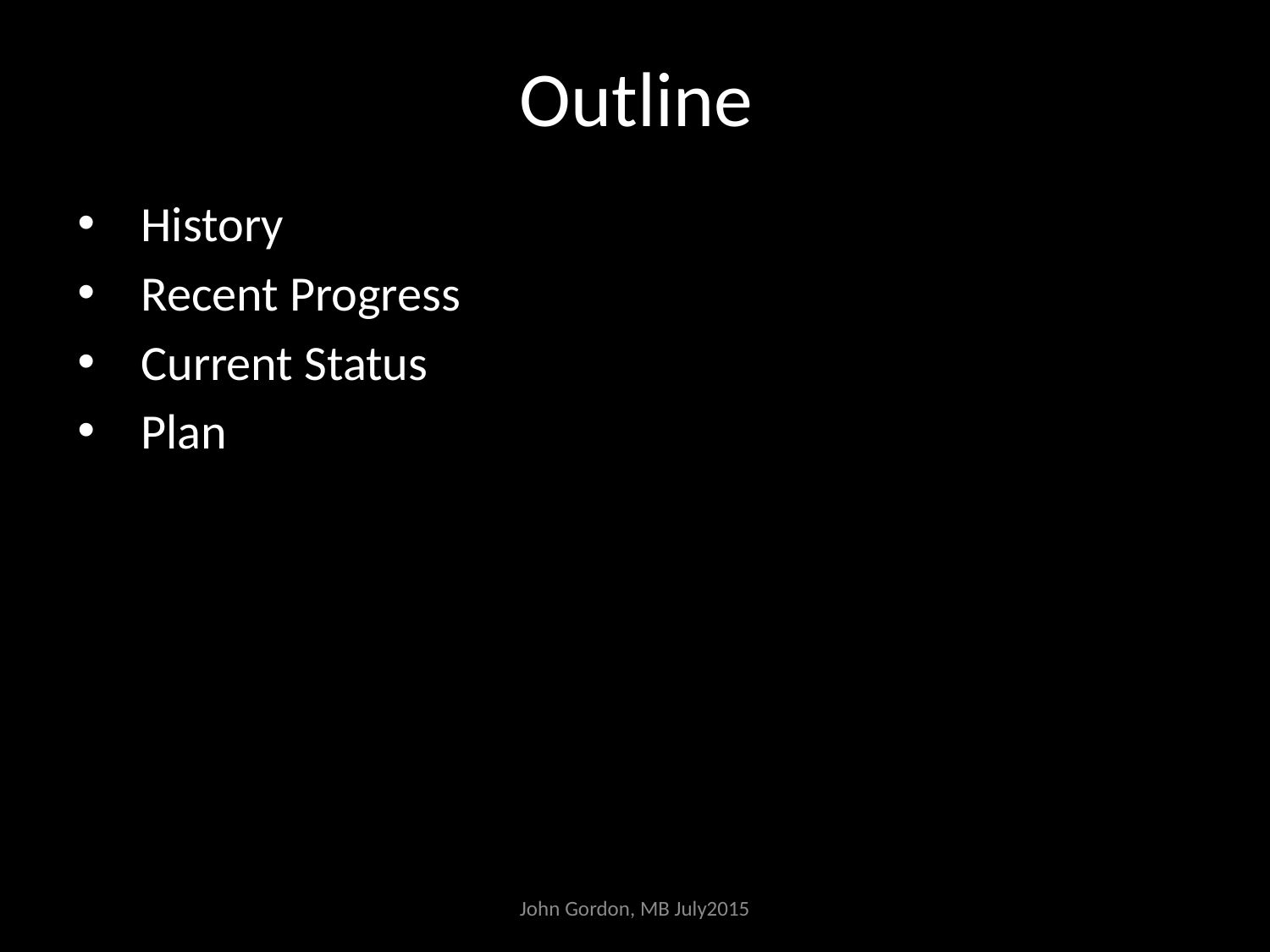

# Outline
History
Recent Progress
Current Status
Plan
John Gordon, MB July2015